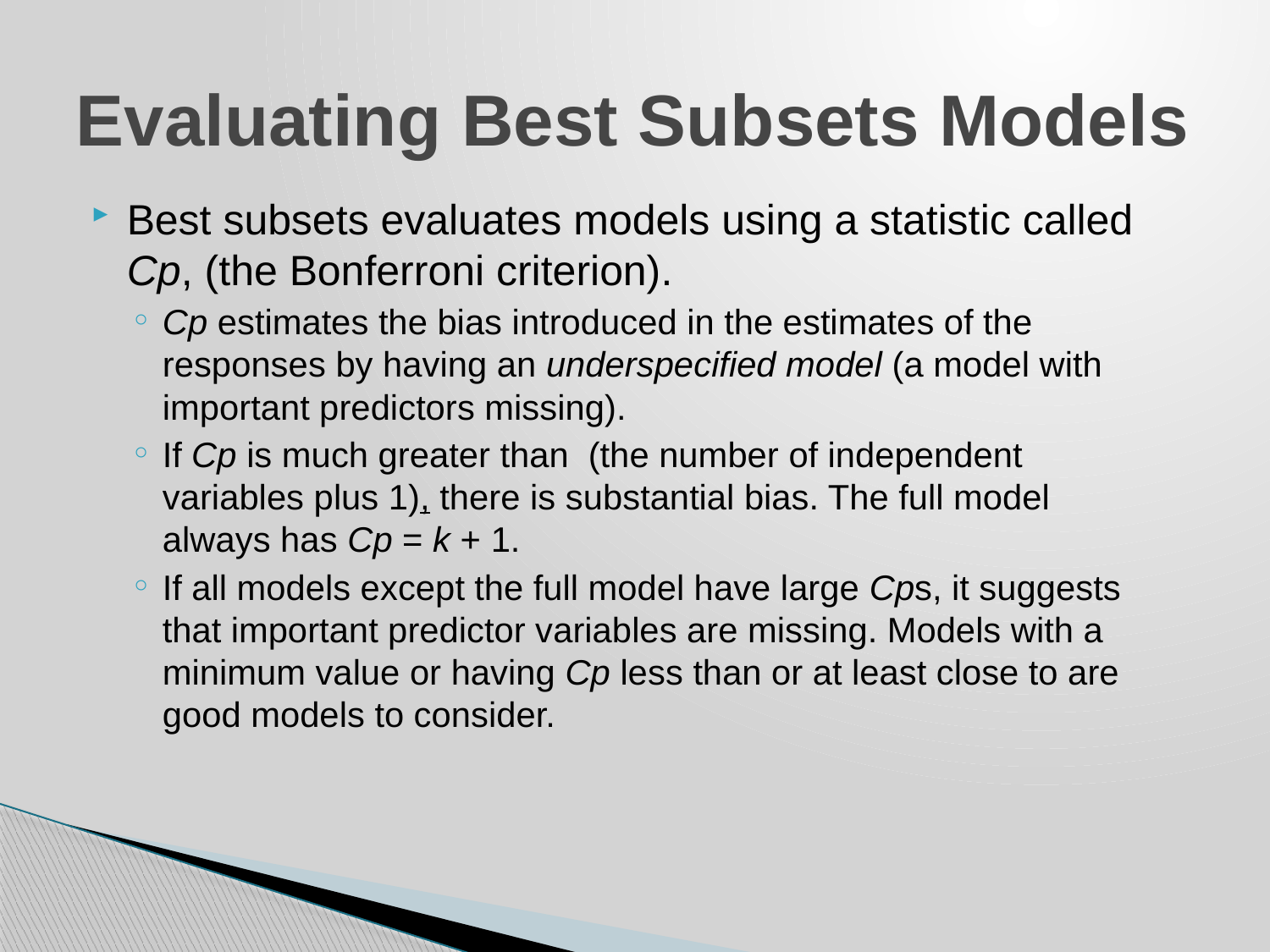

# Evaluating Best Subsets Models
Best subsets evaluates models using a statistic called Cp, (the Bonferroni criterion).
Cp estimates the bias introduced in the estimates of the responses by having an underspecified model (a model with important predictors missing).
If Cp is much greater than  (the number of independent variables plus 1), there is substantial bias. The full model always has Cp = k + 1.
If all models except the full model have large Cps, it suggests that important predictor variables are missing. Models with a minimum value or having Cp less than or at least close to are good models to consider.